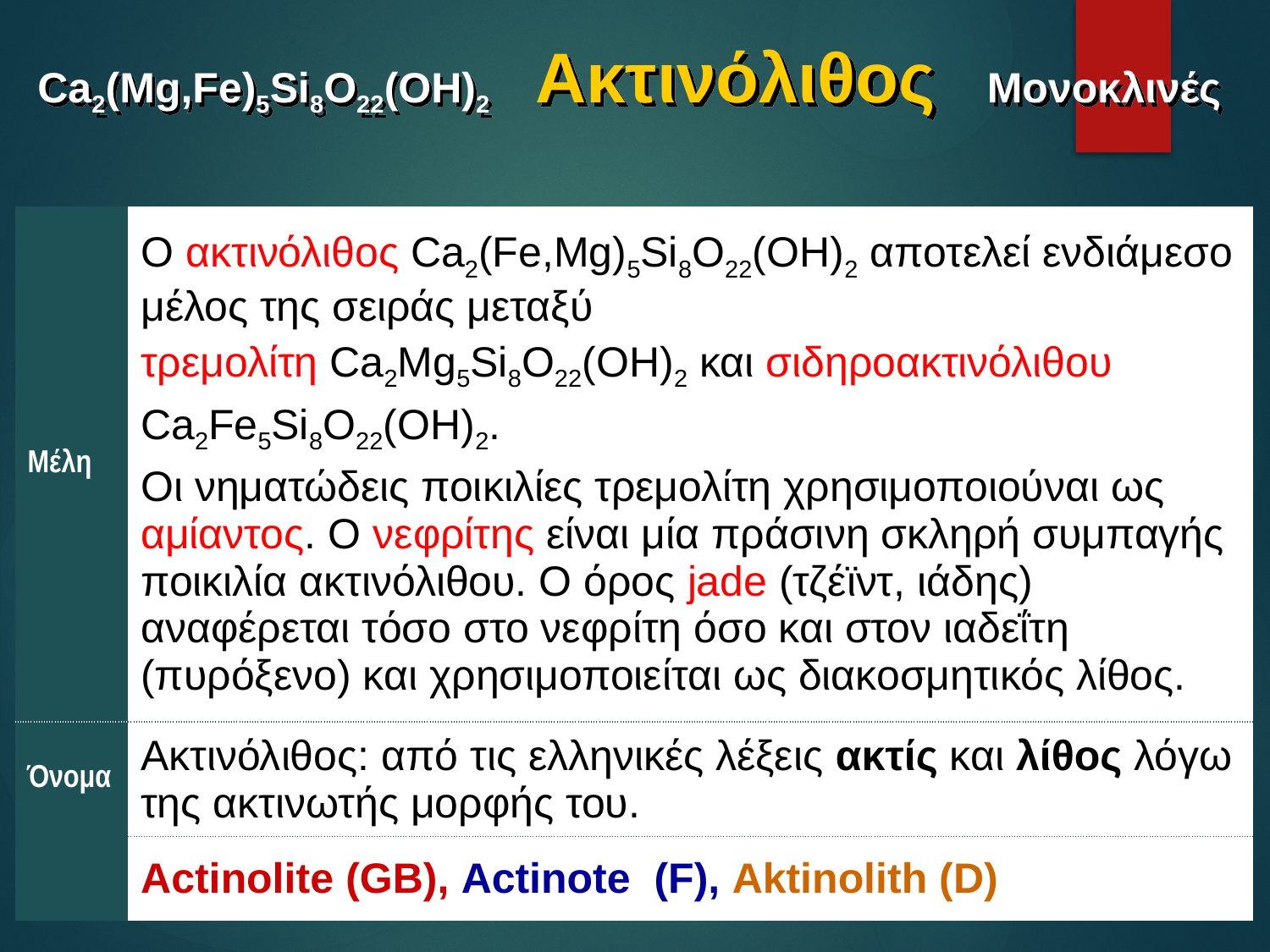

# Ca2(Mg,Fe)5Si8O22(OH)2	Ακτινόλιθος	Μονοκλινές
| Μέλη | Ο ακτινόλιθος Ca2(Fe,Mg)5Si8O22(OH)2 αποτελεί ενδιάμεσο μέλος της σειράς μεταξύ τρεμολίτη Ca2Mg5Si8O22(OH)2 και σιδηροακτινόλιθου Ca2Fe5Si8O22(OH)2. Οι νηματώδεις ποικιλίες τρεμολίτη χρησιμοποιούναι ως αμίαντος. Ο νεφρίτης είναι μία πράσινη σκληρή συμπαγής ποικιλία ακτινόλιθου. Ο όρος jade (τζέϊντ, ιάδης) αναφέρεται τόσο στο νεφρίτη όσο και στον ιαδεΐτη (πυρόξενο) και χρησιμοποιείται ως διακοσμητικός λίθος. |
| --- | --- |
| Όνομα | Ακτινόλιθος: από τις ελληνικές λέξεις ακτίς και λίθος λόγω της ακτινωτής μορφής του. |
|  | Actinolite (GB), Actinote (F), Aktinolith (D) |